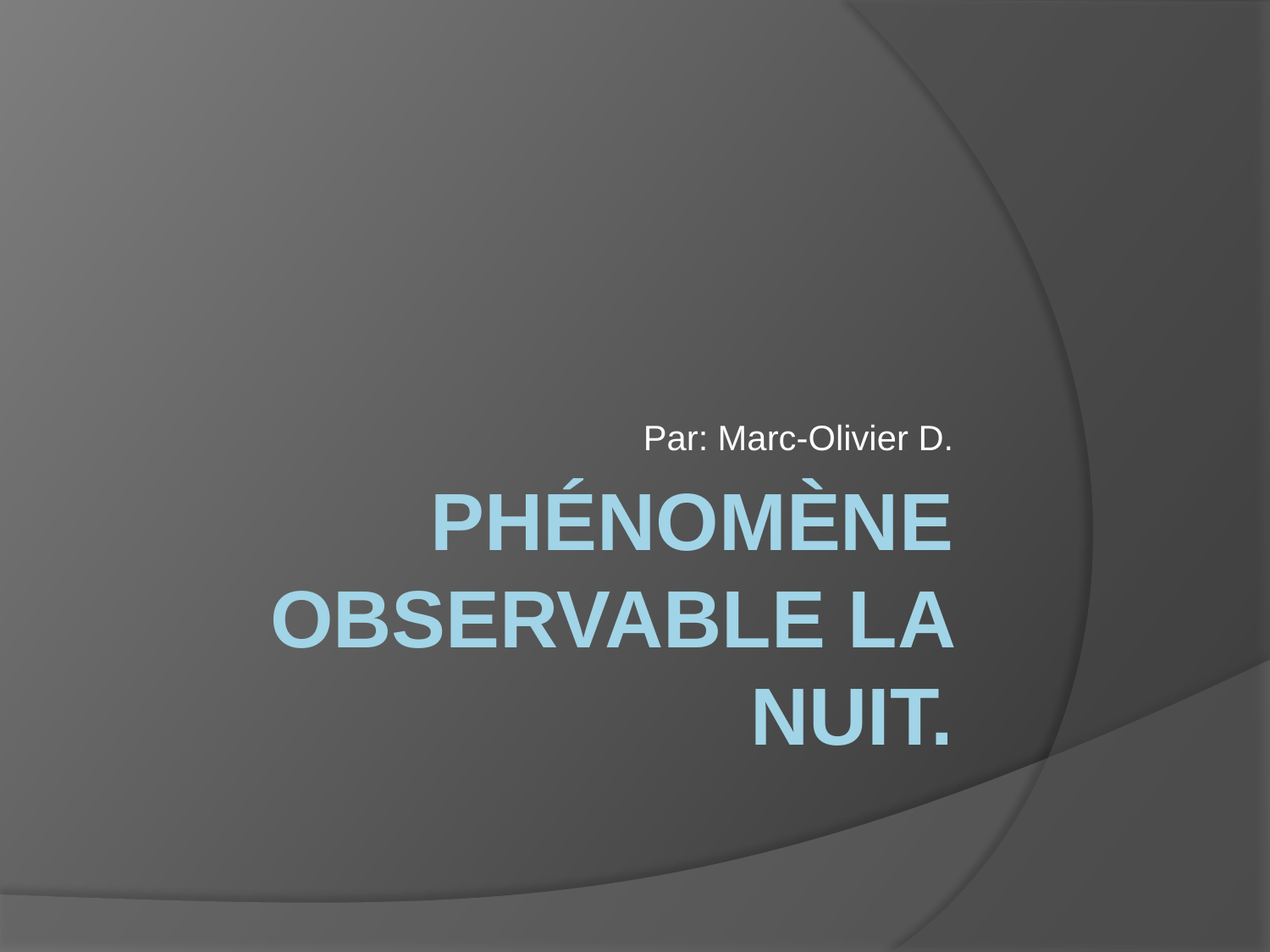

Par: Marc-Olivier D.
# Phénomène observable la nuit.